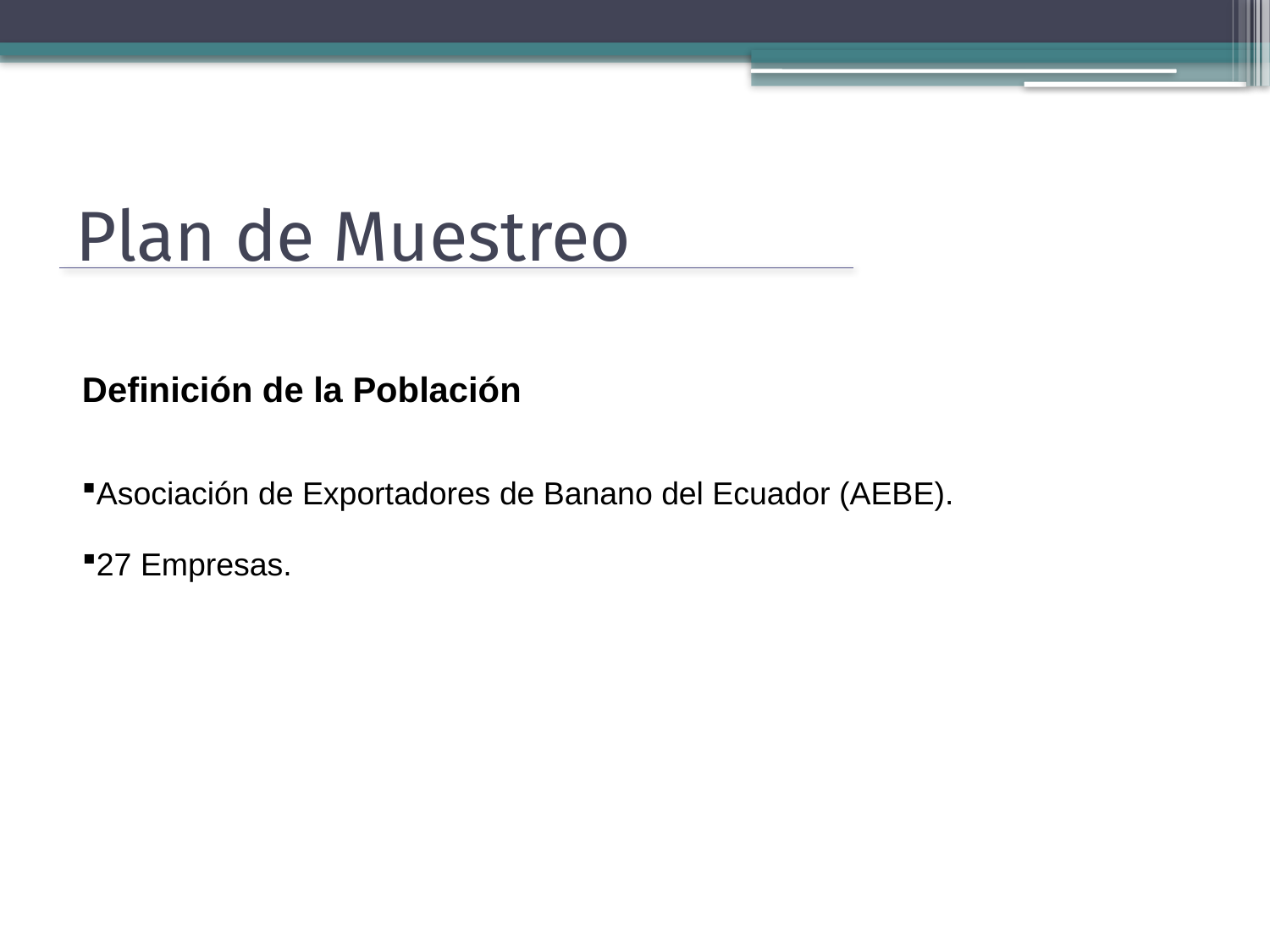

# Plan de Muestreo
Definición de la Población
Asociación de Exportadores de Banano del Ecuador (AEBE).

27 Empresas.